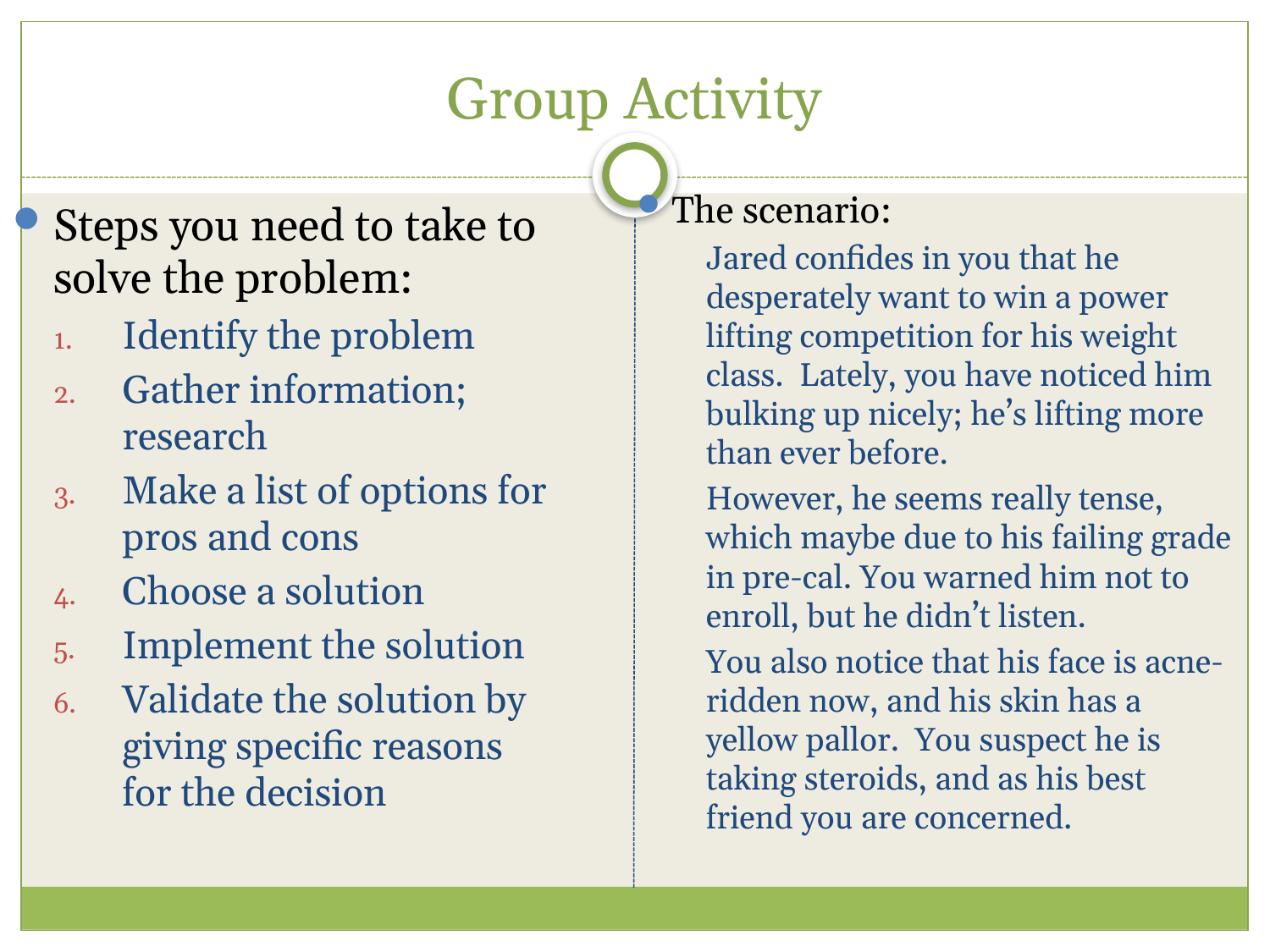

# Group Activity
The scenario:
	Jared confides in you that he desperately want to win a power lifting competition for his weight class.  Lately, you have noticed him bulking up nicely; he’s lifting more than ever before.
	However, he seems really tense, which maybe due to his failing grade in pre-cal. You warned him not to enroll, but he didn’t listen.
	You also notice that his face is acne-ridden now, and his skin has a yellow pallor.  You suspect he is taking steroids, and as his best friend you are concerned.

Steps you need to take to solve the problem:
Identify the problem
Gather information; research
Make a list of options for pros and cons
Choose a solution
Implement the solution
Validate the solution by giving specific reasons for the decision